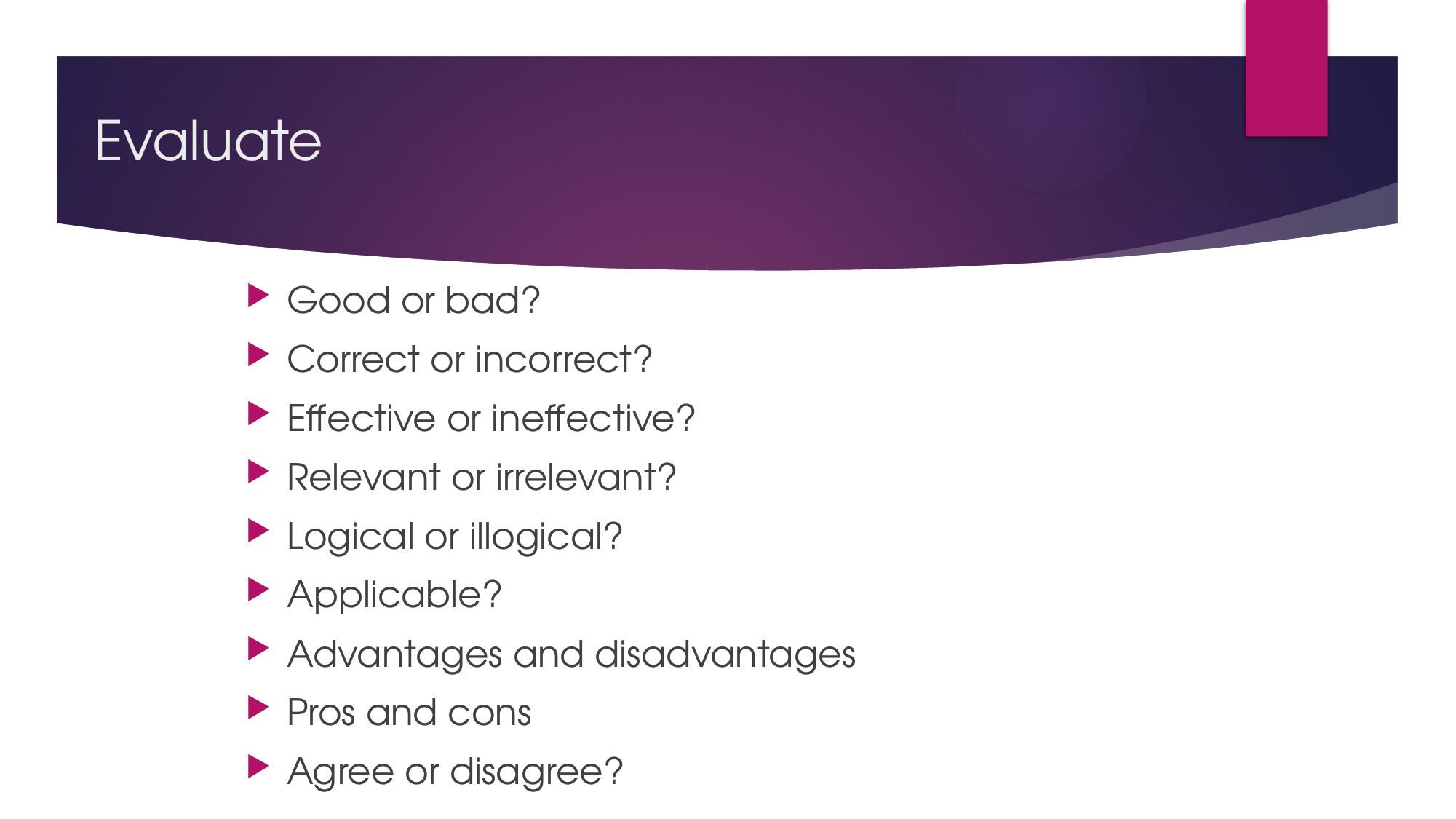

# Evaluate
Good or bad?
Correct or incorrect?
Effective or ineffective?
Relevant or irrelevant?
Logical or illogical?
Applicable?
Advantages and disadvantages
Pros and cons
Agree or disagree?